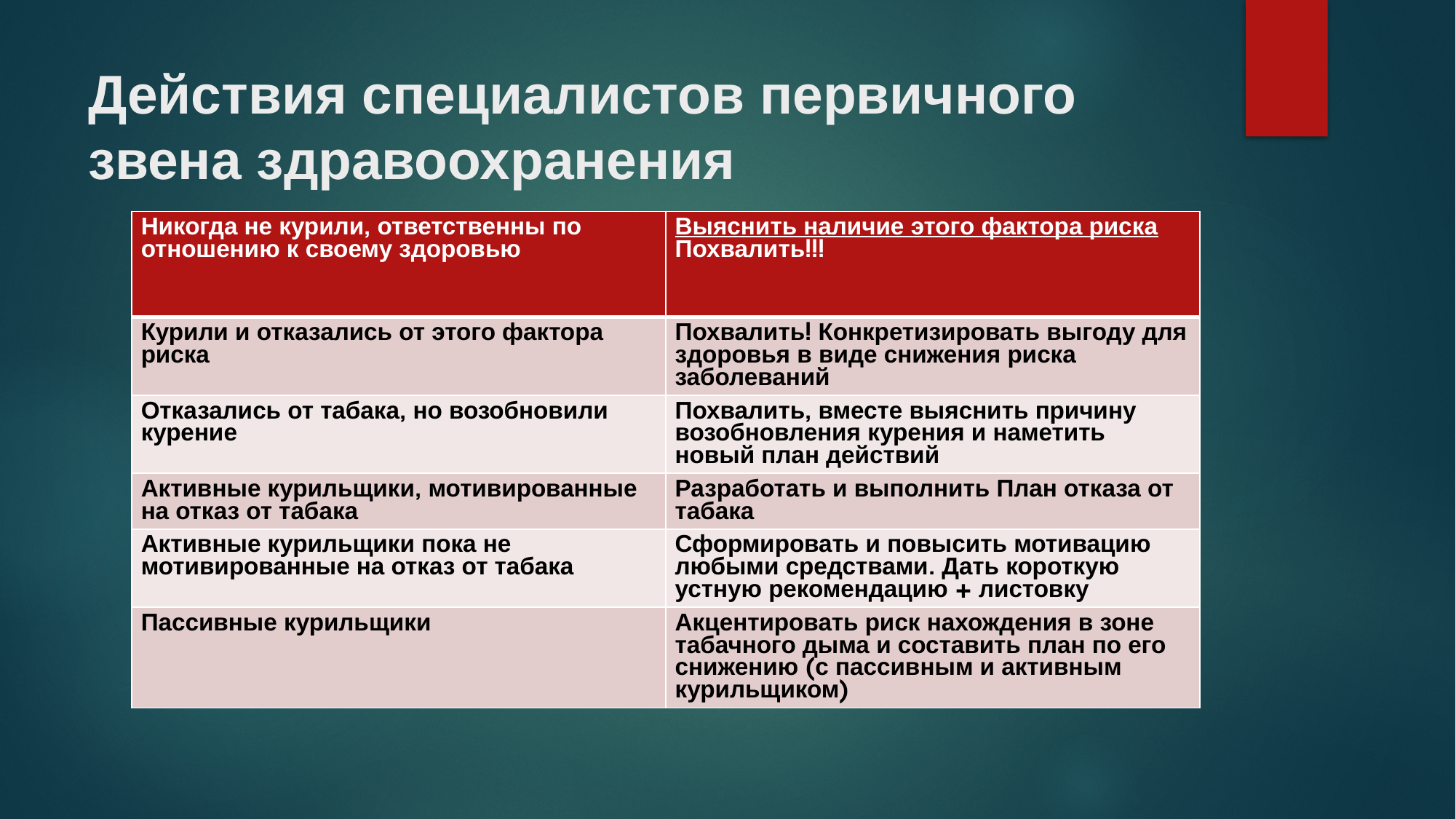

# Действия специалистов первичного звена здравоохранения
| Никогда не курили, ответственны по отношению к своему здоровью | Выяснить наличие этого фактора риска Похвалить!!! |
| --- | --- |
| Курили и отказались от этого фактора риска | Похвалить! Конкретизировать выгоду для здоровья в виде снижения риска заболеваний |
| Отказались от табака, но возобновили курение | Похвалить, вместе выяснить причину возобновления курения и наметить новый план действий |
| Активные курильщики, мотивированные на отказ от табака | Разработать и выполнить План отказа от табака |
| Активные курильщики пока не мотивированные на отказ от табака | Сформировать и повысить мотивацию любыми средствами. Дать короткую устную рекомендацию + листовку |
| Пассивные курильщики | Акцентировать риск нахождения в зоне табачного дыма и составить план по его снижению (с пассивным и активным курильщиком) |